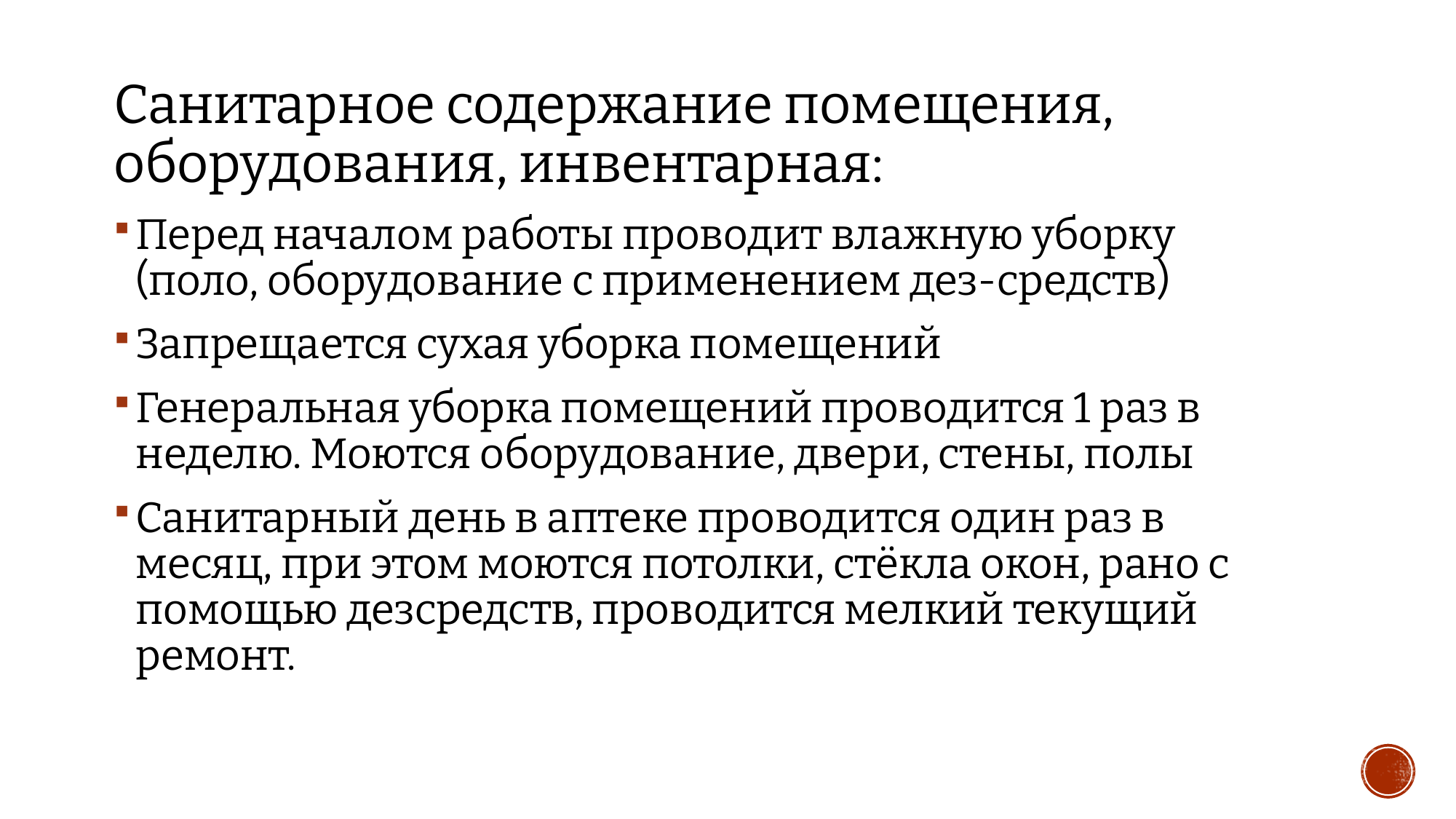

Санитарное содержание помещения, оборудования, инвентарная:
Перед началом работы проводит влажную уборку (поло, оборудование с применением дез-средств)
Запрещается сухая уборка помещений
Генеральная уборка помещений проводится 1 раз в неделю. Моются оборудование, двери, стены, полы
Санитарный день в аптеке проводится один раз в месяц, при этом моются потолки, стёкла окон, рано с помощью дезсредств, проводится мелкий текущий ремонт.